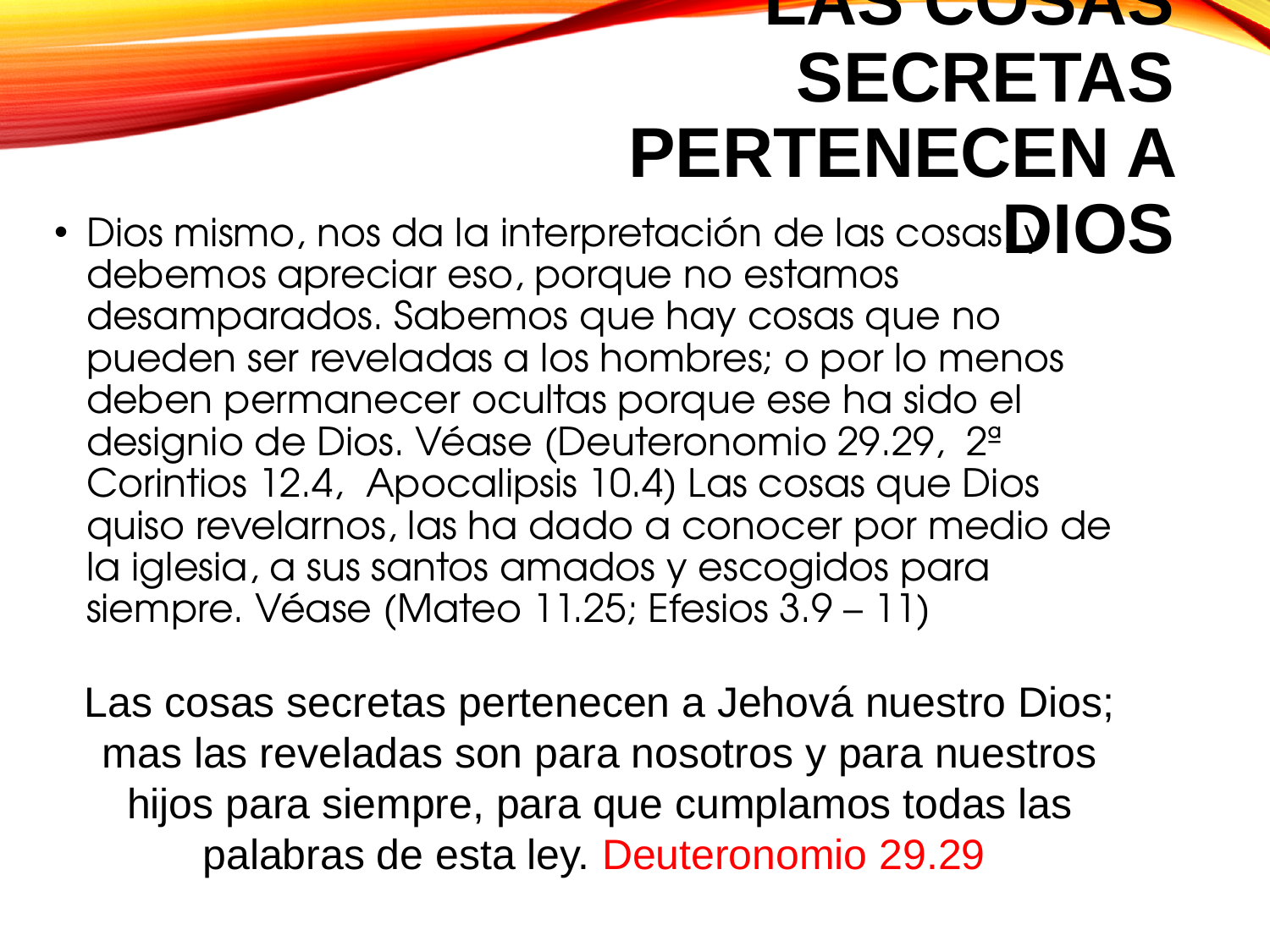

# Las cosas secretas pertenecen a dios
Dios mismo, nos da la interpretación de las cosas, y debemos apreciar eso, porque no estamos desamparados. Sabemos que hay cosas que no pueden ser reveladas a los hombres; o por lo menos deben permanecer ocultas porque ese ha sido el designio de Dios. Véase (Deuteronomio 29.29,  2ª Corintios 12.4,  Apocalipsis 10.4) Las cosas que Dios quiso revelarnos, las ha dado a conocer por medio de la iglesia, a sus santos amados y escogidos para siempre. Véase (Mateo 11.25; Efesios 3.9 – 11)

Las cosas secretas pertenecen a Jehová nuestro Dios; mas las reveladas son para nosotros y para nuestros hijos para siempre, para que cumplamos todas las palabras de esta ley. Deuteronomio 29.29